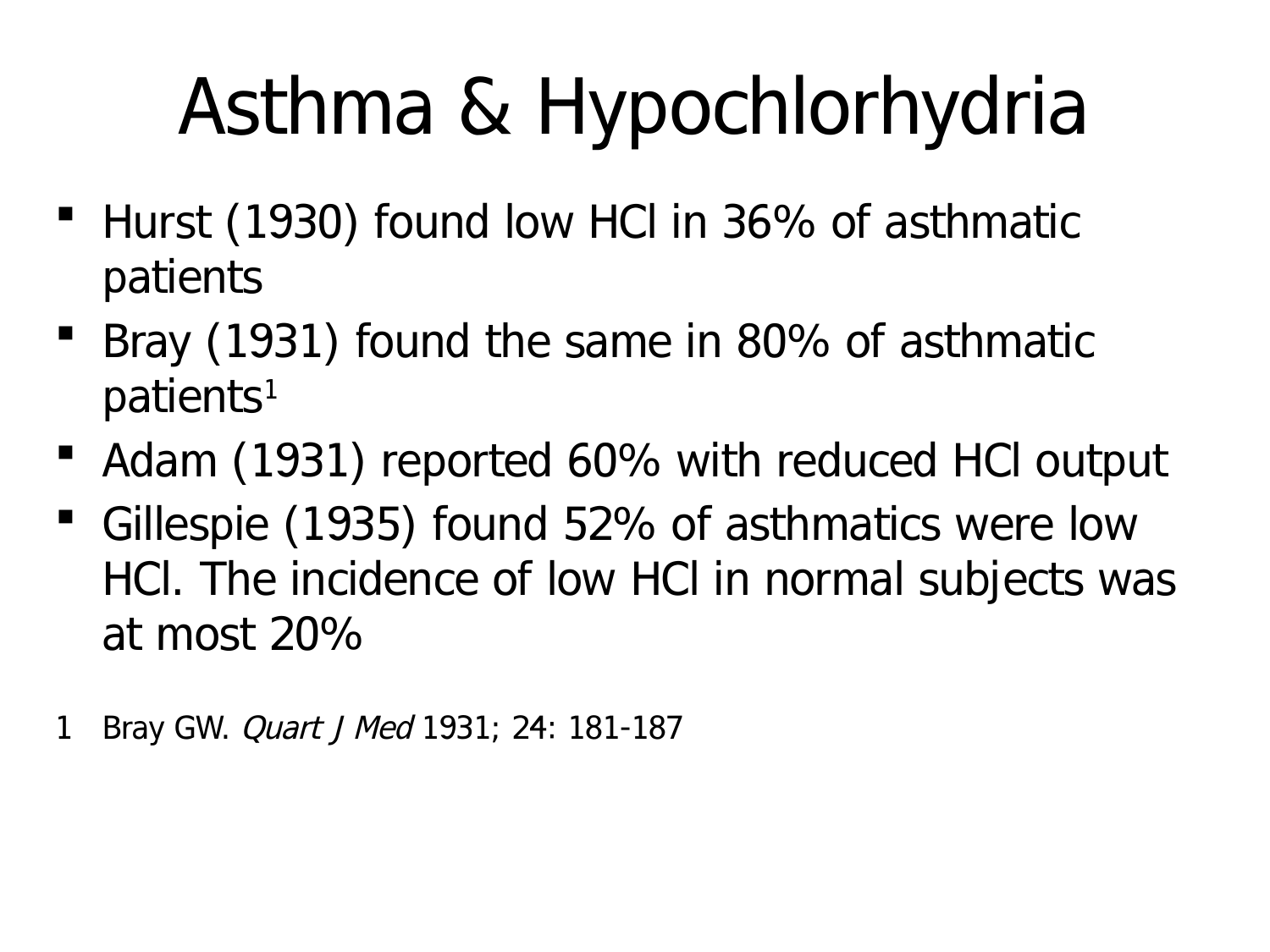

# Asthma & Hypochlorhydria
Hurst (1930) found low HCl in 36% of asthmatic patients
Bray (1931) found the same in 80% of asthmatic patients1
Adam (1931) reported 60% with reduced HCl output
Gillespie (1935) found 52% of asthmatics were low HCl. The incidence of low HCl in normal subjects was at most 20%

1	Bray GW. Quart J Med 1931; 24: 181-187